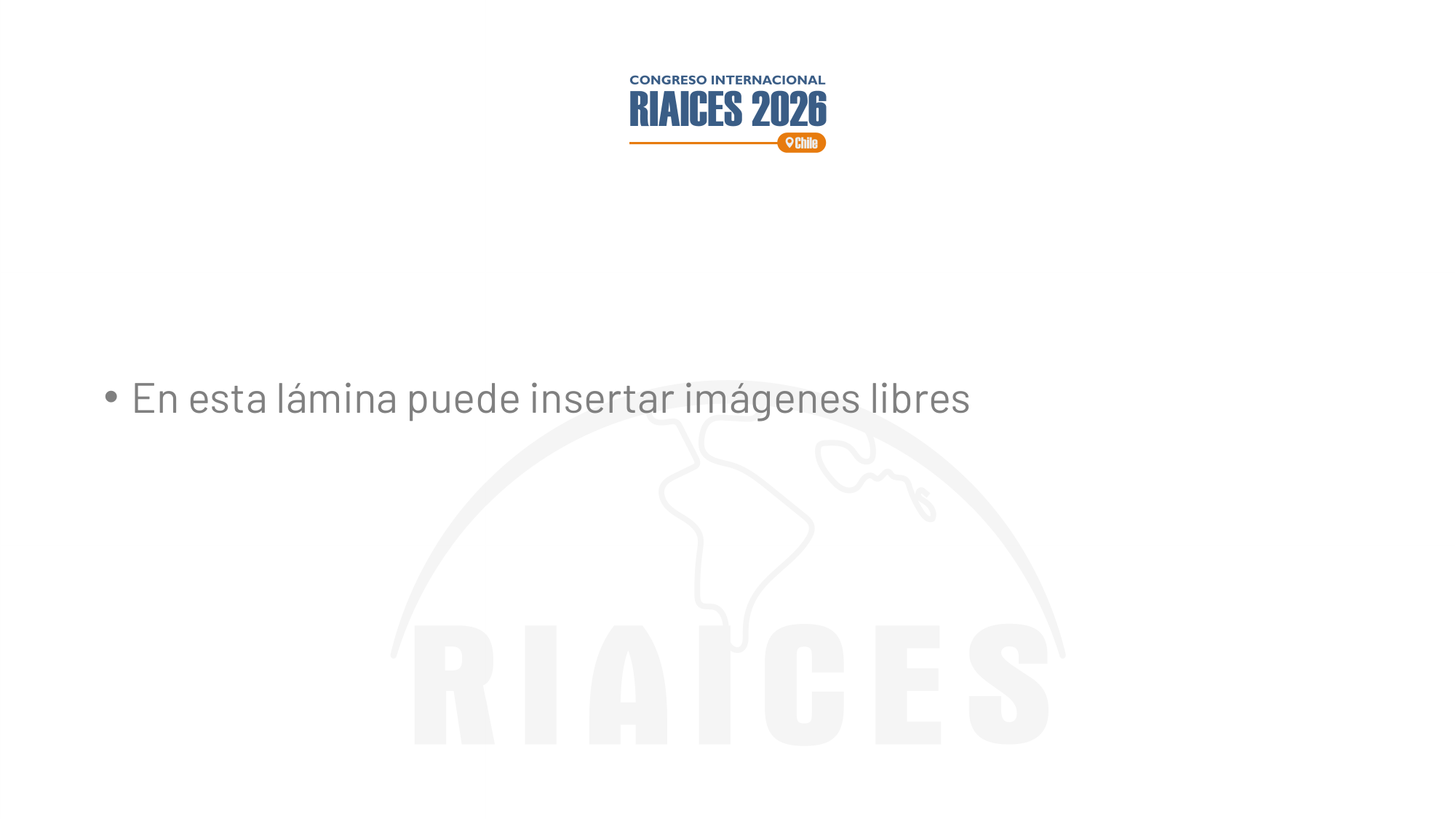

En esta lámina puede insertar imágenes libres